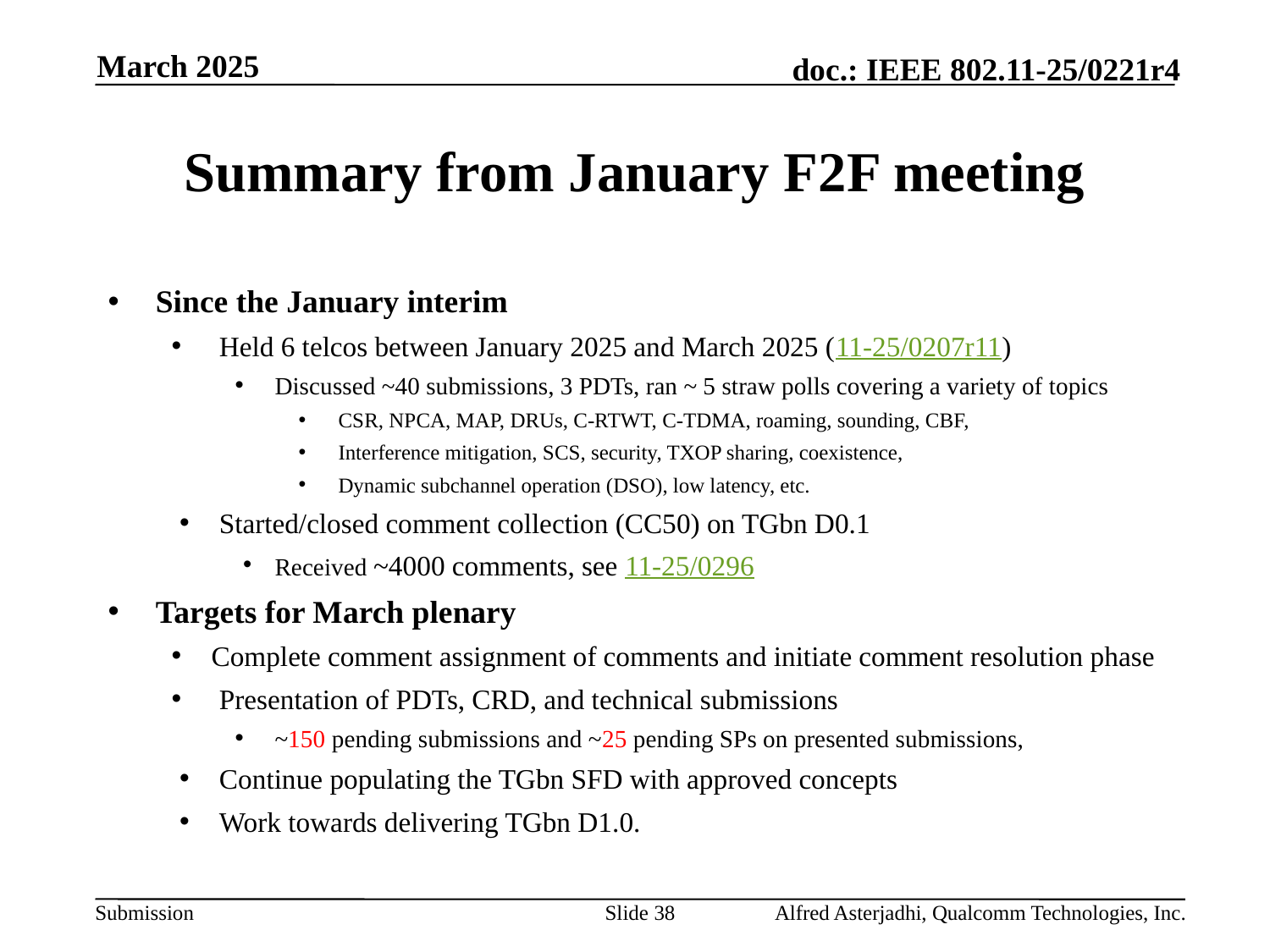

March 2025
# Summary from January F2F meeting
Since the January interim
Held 6 telcos between January 2025 and March 2025 (11-25/0207r11)
Discussed ~40 submissions, 3 PDTs, ran ~ 5 straw polls covering a variety of topics
CSR, NPCA, MAP, DRUs, C-RTWT, C-TDMA, roaming, sounding, CBF,
Interference mitigation, SCS, security, TXOP sharing, coexistence,
Dynamic subchannel operation (DSO), low latency, etc.
Started/closed comment collection (CC50) on TGbn D0.1
Received ~4000 comments, see 11-25/0296
Targets for March plenary
Complete comment assignment of comments and initiate comment resolution phase
Presentation of PDTs, CRD, and technical submissions
~150 pending submissions and ~25 pending SPs on presented submissions,
Continue populating the TGbn SFD with approved concepts
Work towards delivering TGbn D1.0.
Slide 38
Alfred Asterjadhi, Qualcomm Technologies, Inc.